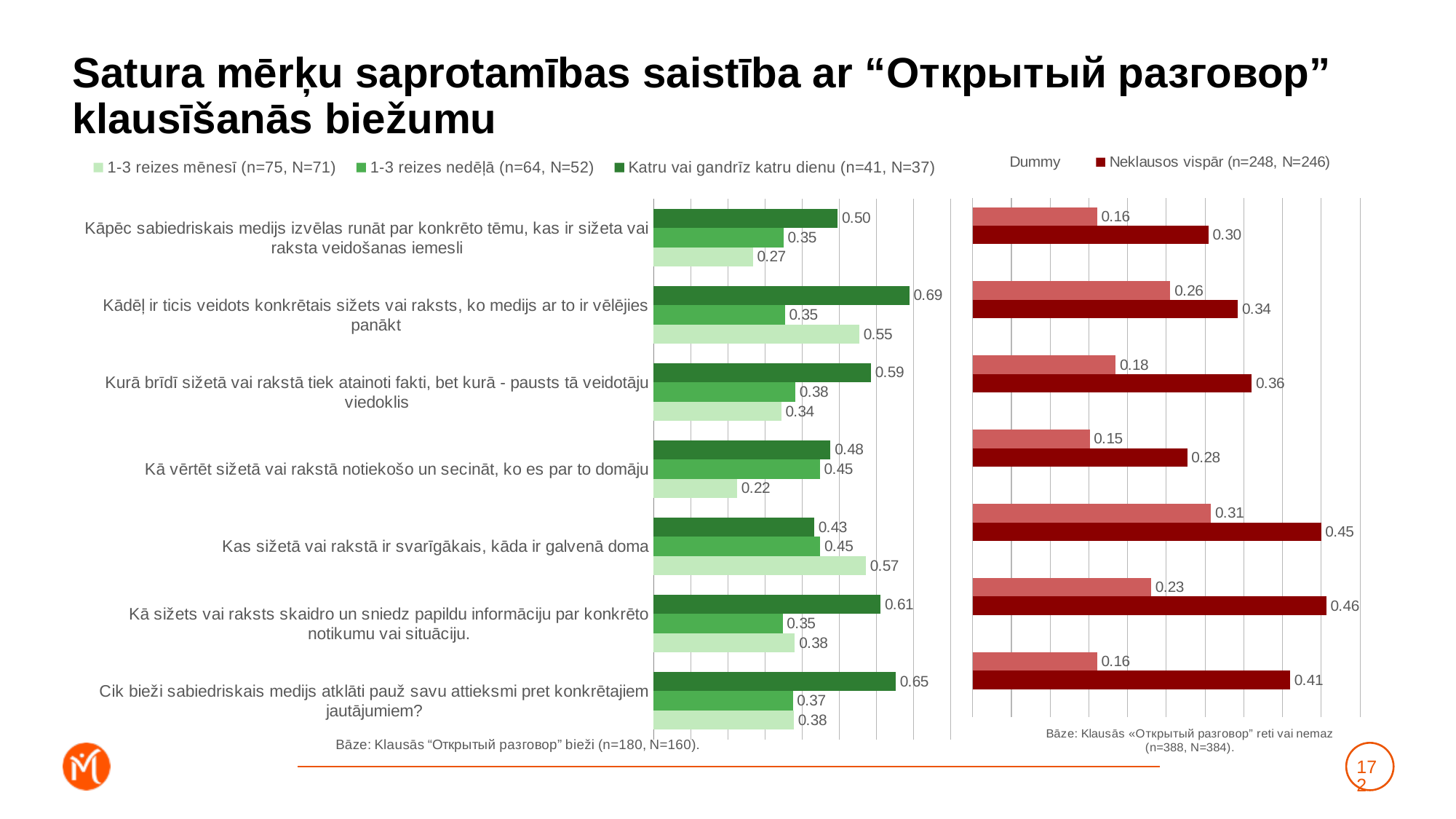

# Satura mērķu saprotamības saistība ar “Открытый разговор” klausīšanās biežumu

### Chart

| Category | Katru vai gandrīz katru dienu (n=41, N=37) | 1-3 reizes nedēļā (n=64, N=52) | 1-3 reizes mēnesī (n=75, N=71) |
|---|---|---|---|
| Kāpēc sabiedriskais medijs izvēlas runāt par konkrēto tēmu, kas ir sižeta vai raksta veidošanas iemesli | 0.4957121607577248 | 0.3498704990747608 | 0.26743865551005186 |
| Kādēļ ir ticis veidots konkrētais sižets vai raksts, ko medijs ar to ir vēlējies panākt | 0.6885533495067786 | 0.35360722068235995 | 0.5540124251745769 |
| Kurā brīdī sižetā vai rakstā tiek atainoti fakti, bet kurā - pausts tā veidotāju viedoklis | 0.5853737164596177 | 0.3815419918802597 | 0.3435220361898726 |
| Kā vērtēt sižetā vai rakstā notiekošo un secināt, ko es par to domāju | 0.4764969771311607 | 0.4476643452084616 | 0.22470597041228801 |
| Kas sižetā vai rakstā ir svarīgākais, kāda ir galvenā doma | 0.43206786071601333 | 0.44843502925230233 | 0.571295138997643 |
| Kā sižets vai raksts skaidro un sniedz papildu informāciju par konkrēto notikumu vai situāciju. | 0.6108527315811831 | 0.3471811371875904 | 0.38031203110766343 |
| Cik bieži sabiedriskais medijs atklāti pauž savu attieksmi pret konkrētajiem jautājumiem? | 0.6516994534965618 | 0.3746139448167047 | 0.37747834358045285 |

### Chart

| Category | Retāk (n=140, N=137) | Neklausos vispār (n=248, N=246) | Dummy |
|---|---|---|---|
| Kāpēc sabiedriskais medijs izvēlas runāt par konkrēto tēmu, kas ir sižeta vai raksta veidošanas iemesli | 0.16047561847816663 | 0.3044317912154052 | 0.001 |
| Kādēļ ir ticis veidots konkrētais sižets vai raksts, ko medijs ar to ir vēlējies panākt | 0.25525479776657567 | 0.3423775537071523 | 0.001 |
| Kurā brīdī sižetā vai rakstā tiek atainoti fakti, bet kurā - pausts tā veidotāju viedoklis | 0.18468718725645406 | 0.3600646751950662 | 0.001 |
| Kā vērtēt sižetā vai rakstā notiekošo un secināt, ko es par to domāju | 0.15101740254379514 | 0.27696859713425104 | 0.001 |
| Kas sižetā vai rakstā ir svarīgākais, kāda ir galvenā doma | 0.30751652242016086 | 0.44975404961014376 | 0.001 |
| Kā sižets vai raksts skaidro un sniedz papildu informāciju par konkrēto notikumu vai situāciju. | 0.23032930525177137 | 0.456466785308955 | 0.001 |
| Cik bieži sabiedriskais medijs atklāti pauž savu attieksmi pret konkrētajiem jautājumiem? | 0.16046968672872725 | 0.40986186986767725 | 0.001 |
172